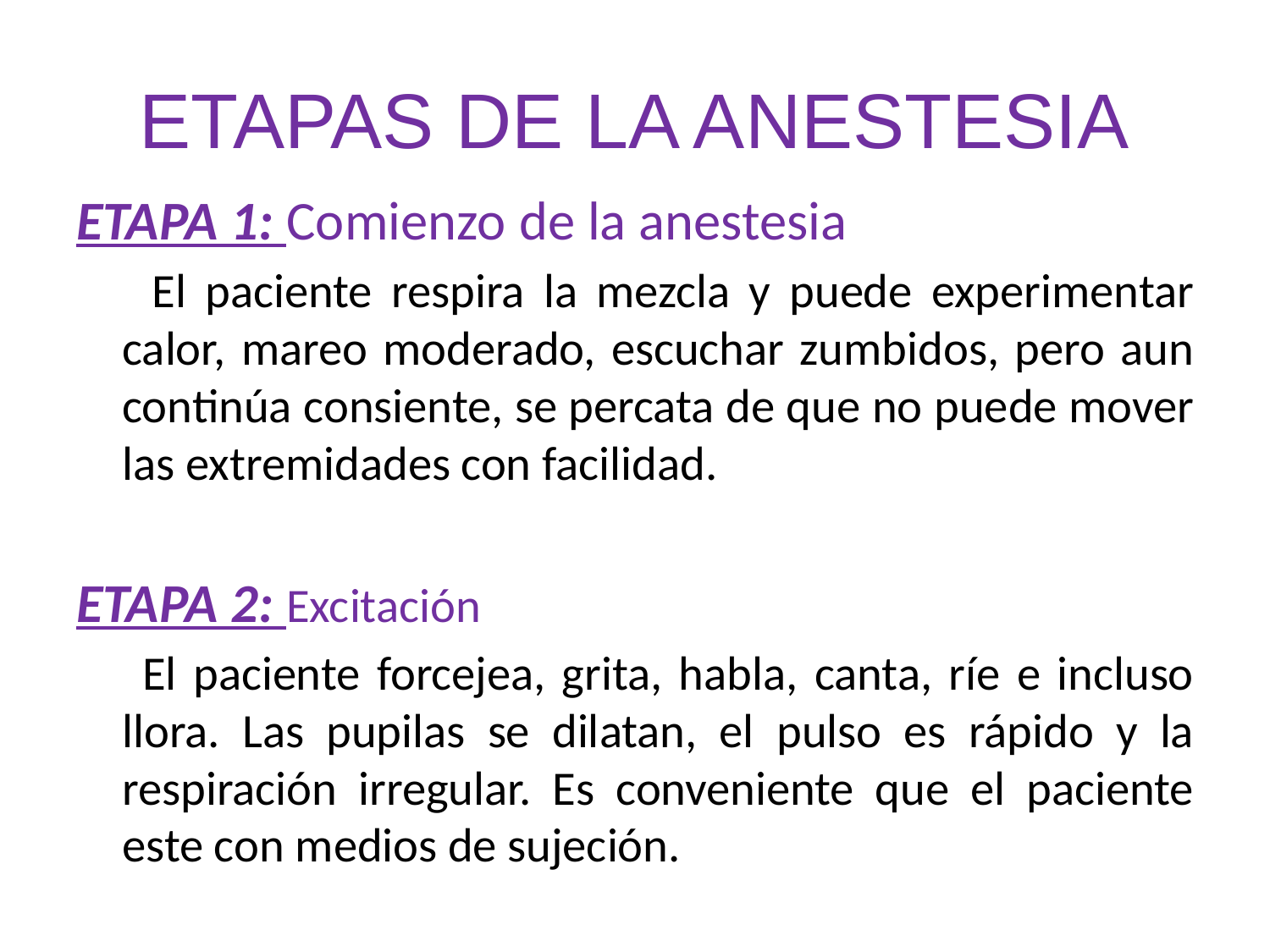

# ETAPAS DE LA ANESTESIA
ETAPA 1: Comienzo de la anestesia
    El paciente respira la mezcla y puede experimentar calor, mareo moderado, escuchar zumbidos, pero aun continúa consiente, se percata de que no puede mover las extremidades con facilidad.

ETAPA 2: Excitación
    El paciente forcejea, grita, habla, canta, ríe e incluso llora. Las pupilas se dilatan, el pulso es rápido y la respiración irregular. Es conveniente que el paciente este con medios de sujeción.